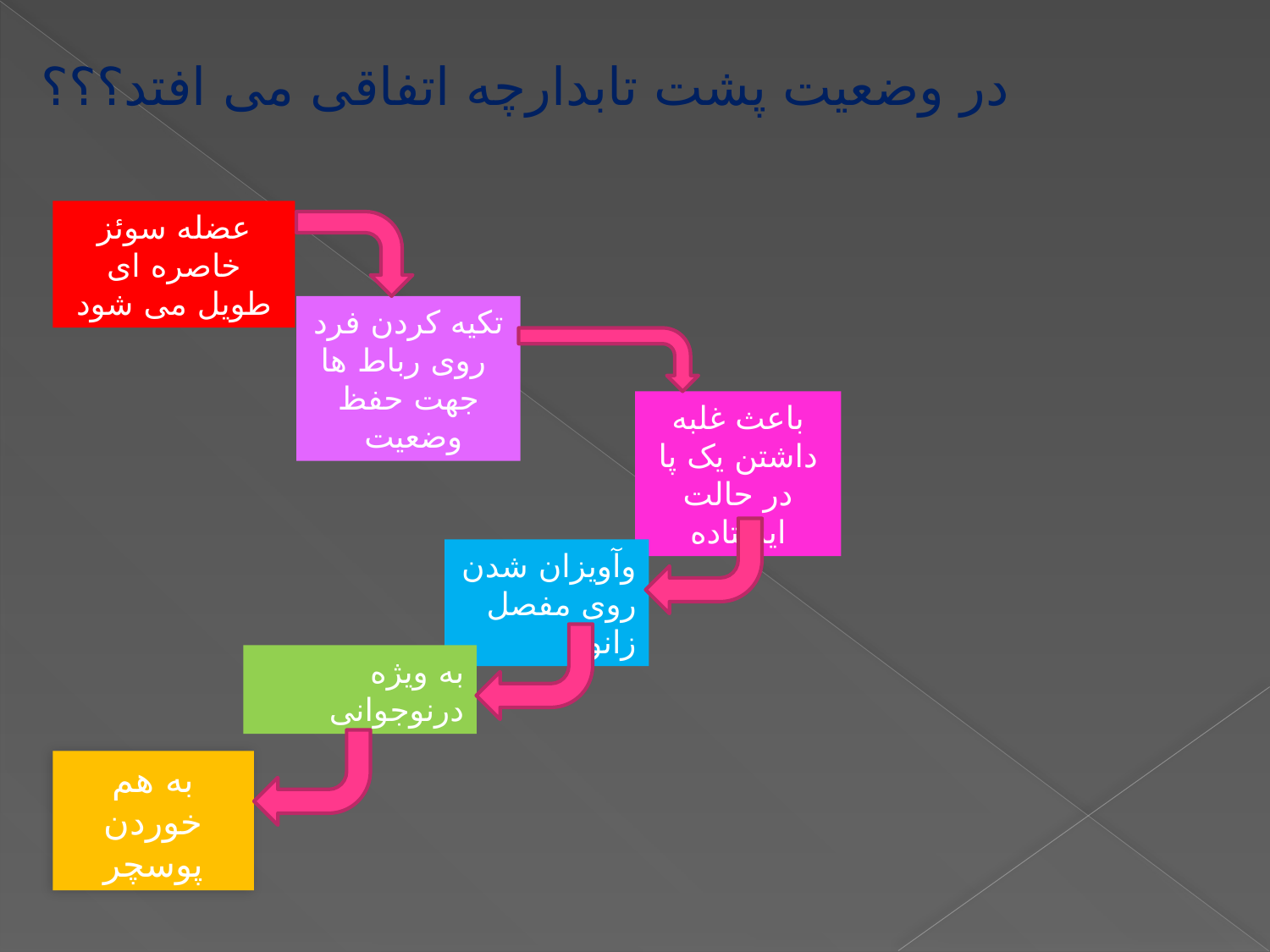

# در وضعیت پشت تابدارچه اتفاقی می افتد؟؟؟

عضله سوئز خاصره ای طویل می شود

تکیه کردن فرد  روی رباط ها جهت حفظ وضعیت
باعث غلبه داشتن یک پا در حالت ایستاده

وآویزان شدن روی مفصل زانو

به ویژه درنوجوانی

به هم خوردن پوسچر